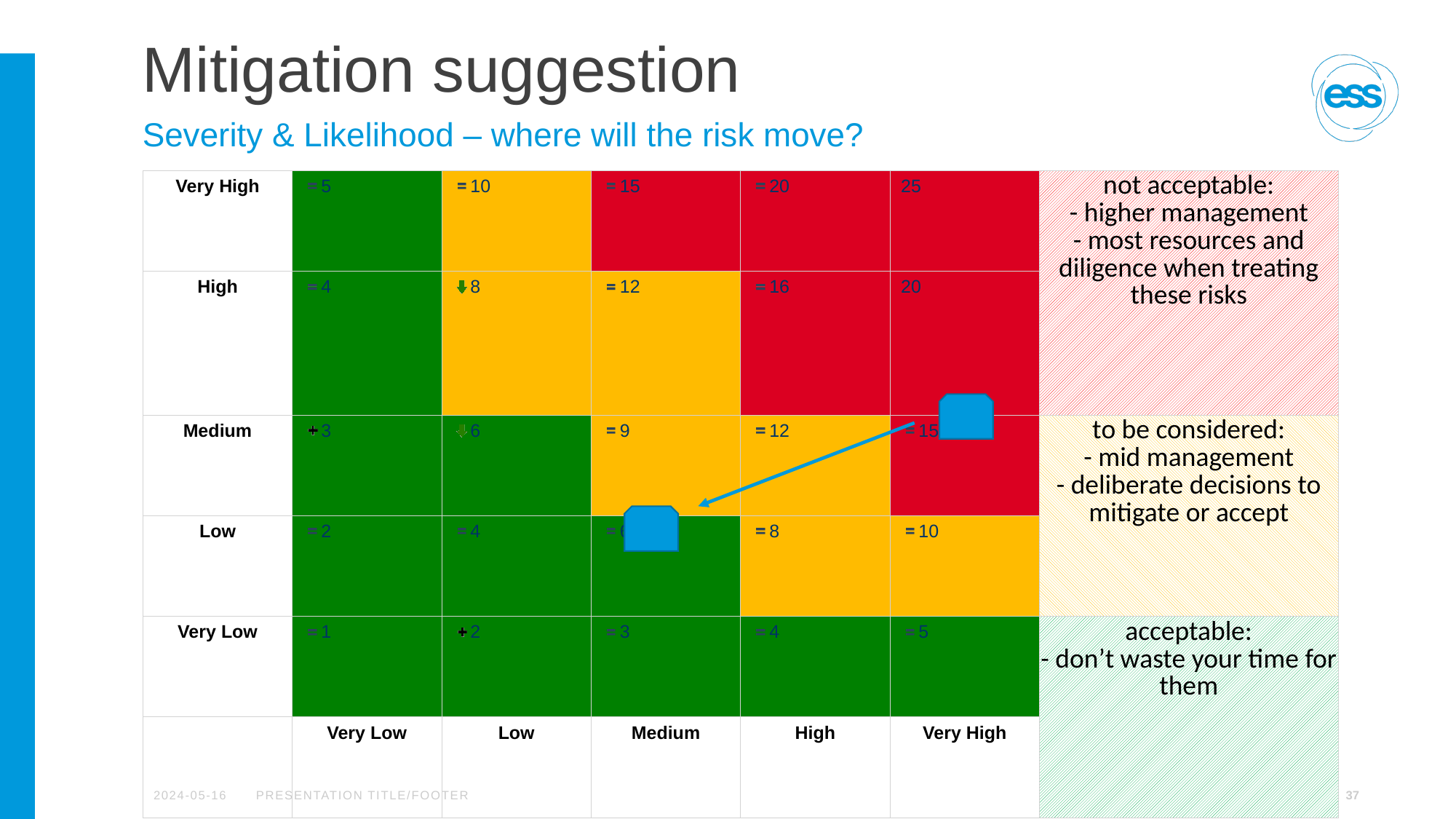

# Mitigation suggestion
Severity & Likelihood – where will the risk move?
| Very High | 5 | 10 | 15 | 20 | 25 | not acceptable: - higher management - most resources and diligence when treating these risks |
| --- | --- | --- | --- | --- | --- | --- |
| High | 4 | 8 | 12 | 16 | 20 |  |
| Medium | 3 | 6 | 9 | 12 | 15 | to be considered: - mid management - deliberate decisions to mitigate or accept |
| Low | 2 | 4 | 6 | 8 | 10 |  |
| Very Low | 1 | 2 | 3 | 4 | 5 | acceptable: - don’t waste your time for them |
|  | Very Low | Low | Medium | High | Very High |  |

2024-05-16
PRESENTATION TITLE/FOOTER
37